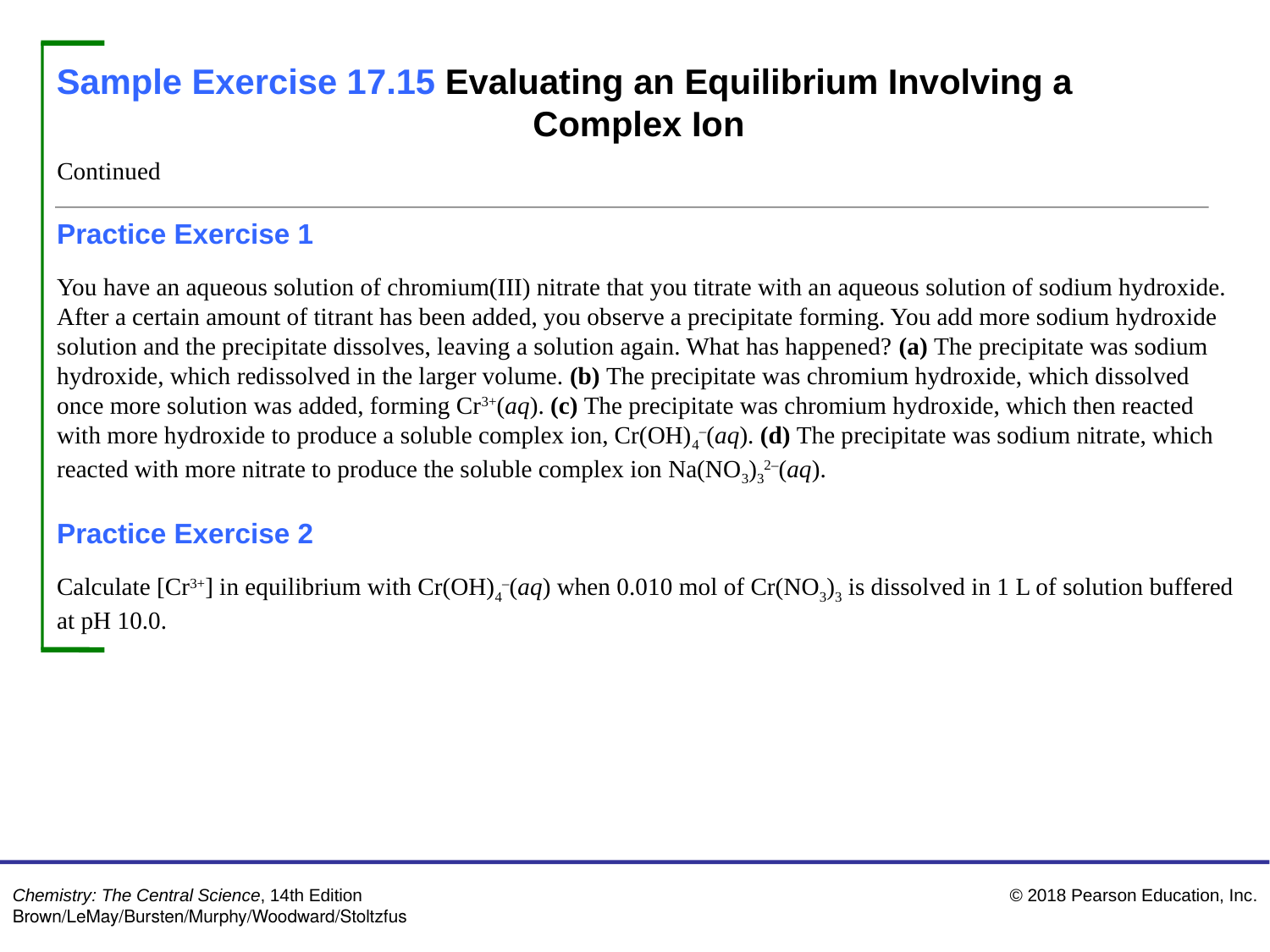

Sample Exercise 17.15 Evaluating an Equilibrium Involving a 	Complex Ion
Continued

Practice Exercise 1

You have an aqueous solution of chromium(III) nitrate that you titrate with an aqueous solution of sodium hydroxide. After a certain amount of titrant has been added, you observe a precipitate forming. You add more sodium hydroxide solution and the precipitate dissolves, leaving a solution again. What has happened? (a) The precipitate was sodium hydroxide, which redissolved in the larger volume. (b) The precipitate was chromium hydroxide, which dissolved once more solution was added, forming Cr3+(aq). (c) The precipitate was chromium hydroxide, which then reacted with more hydroxide to produce a soluble complex ion, Cr(OH)4–(aq). (d) The precipitate was sodium nitrate, which reacted with more nitrate to produce the soluble complex ion Na(NO3)32–(aq).

Practice Exercise 2

Calculate [Cr3+] in equilibrium with Cr(OH)4–(aq) when 0.010 mol of Cr(NO3)3 is dissolved in 1 L of solution buffered at pH 10.0.